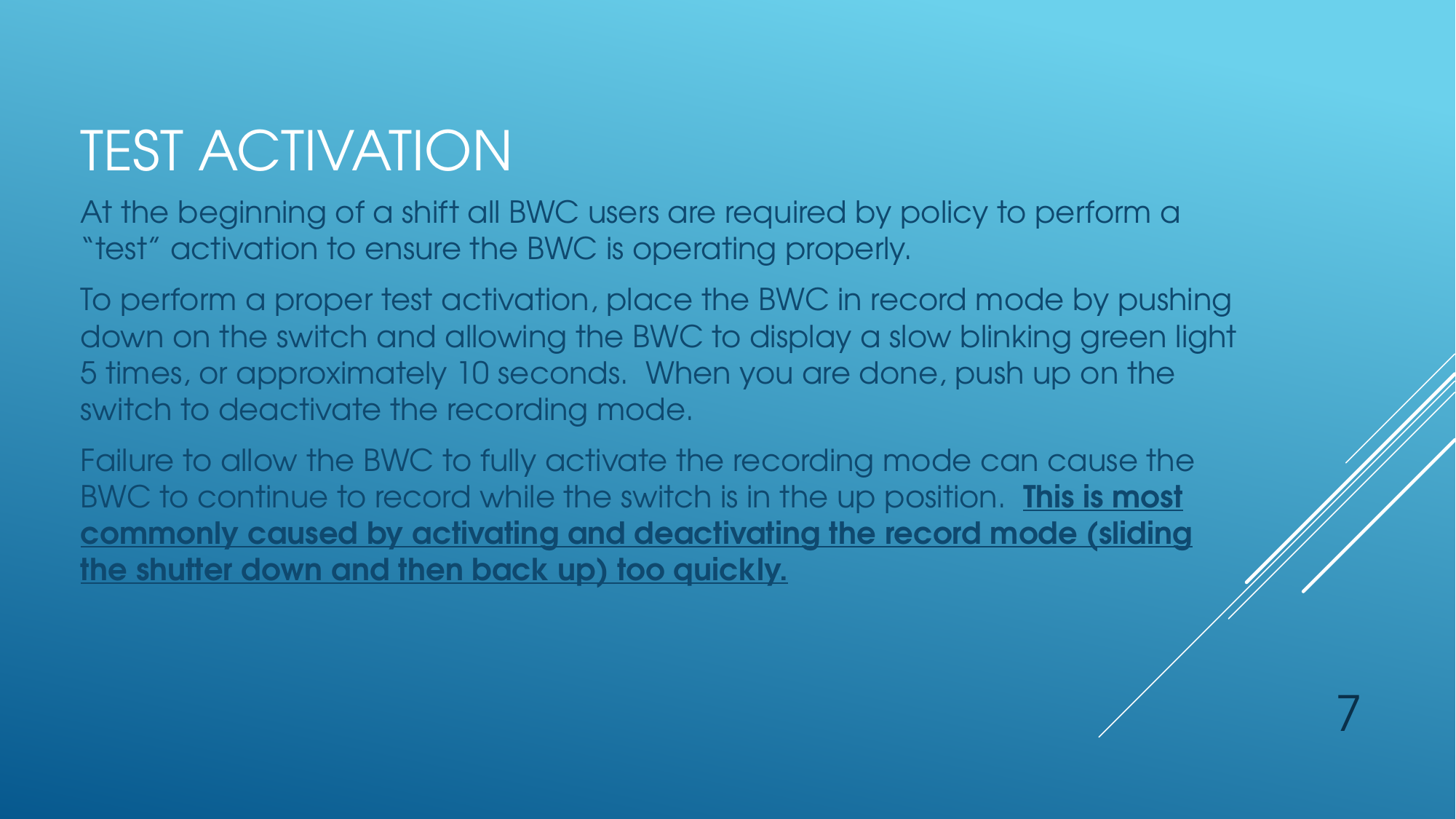

At the beginning of a shift all BWC users are required by policy to perform a “test” activation to ensure the BWC is operating properly.
To perform a proper test activation, place the BWC in record mode by pushing down on the switch and allowing the BWC to display a slow blinking green light 5 times, or approximately 10 seconds.  When you are done, push up on the switch to deactivate the recording mode.
Failure to allow the BWC to fully activate the recording mode can cause the BWC to continue to record while the switch is in the up position.  This is most commonly caused by activating and deactivating the record mode (sliding the shutter down and then back up) too quickly.
# Test Activation
7